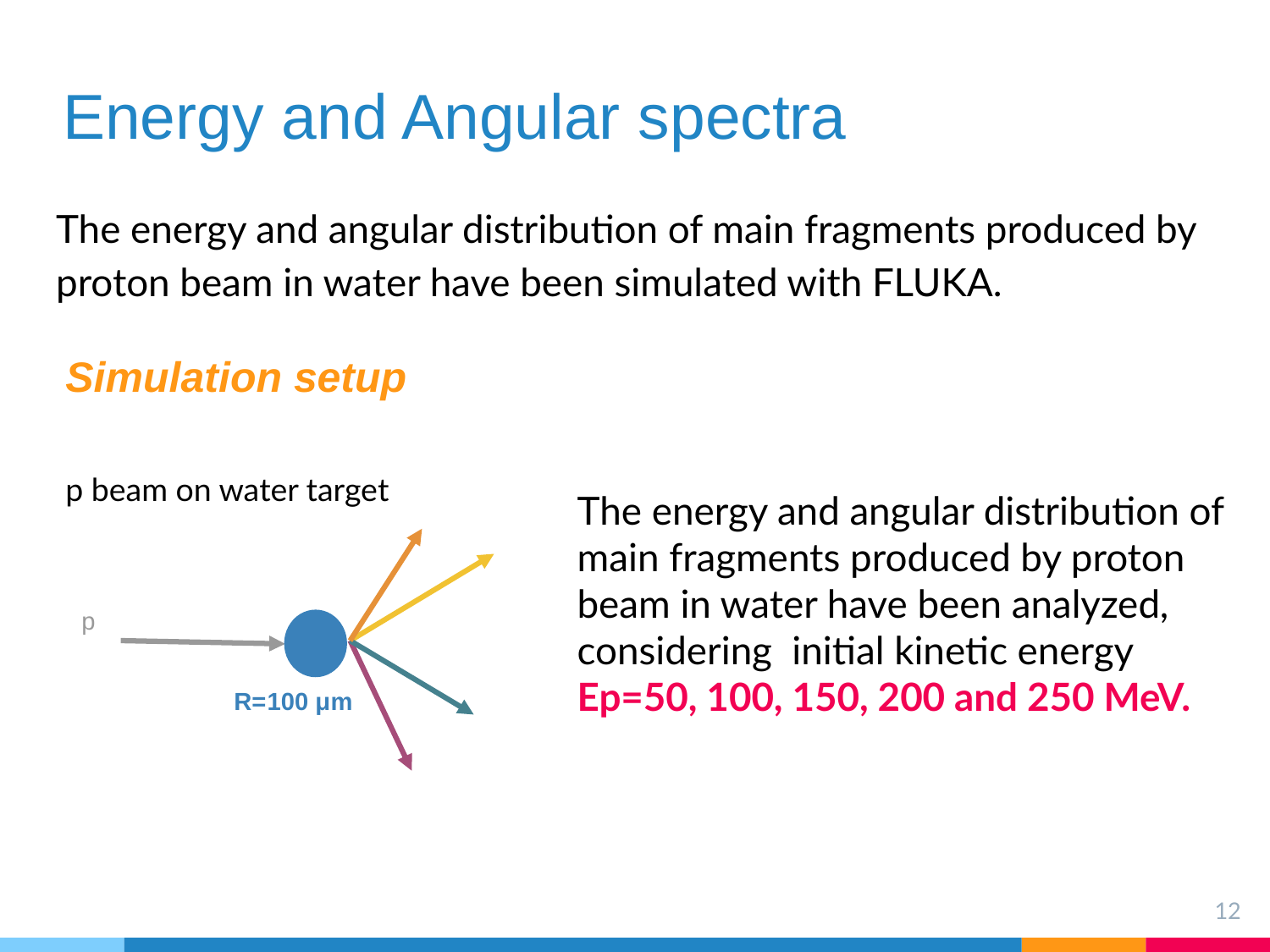

# Energy and Angular spectra
The energy and angular distribution of main fragments produced by proton beam in water have been simulated with FLUKA.

Simulation setup

p beam on water target

The energy and angular distribution of main fragments produced by proton beam in water have been analyzed, considering  initial kinetic energy Ep=50, 100, 150, 200 and 250 MeV.

p

R=
100 μm
12